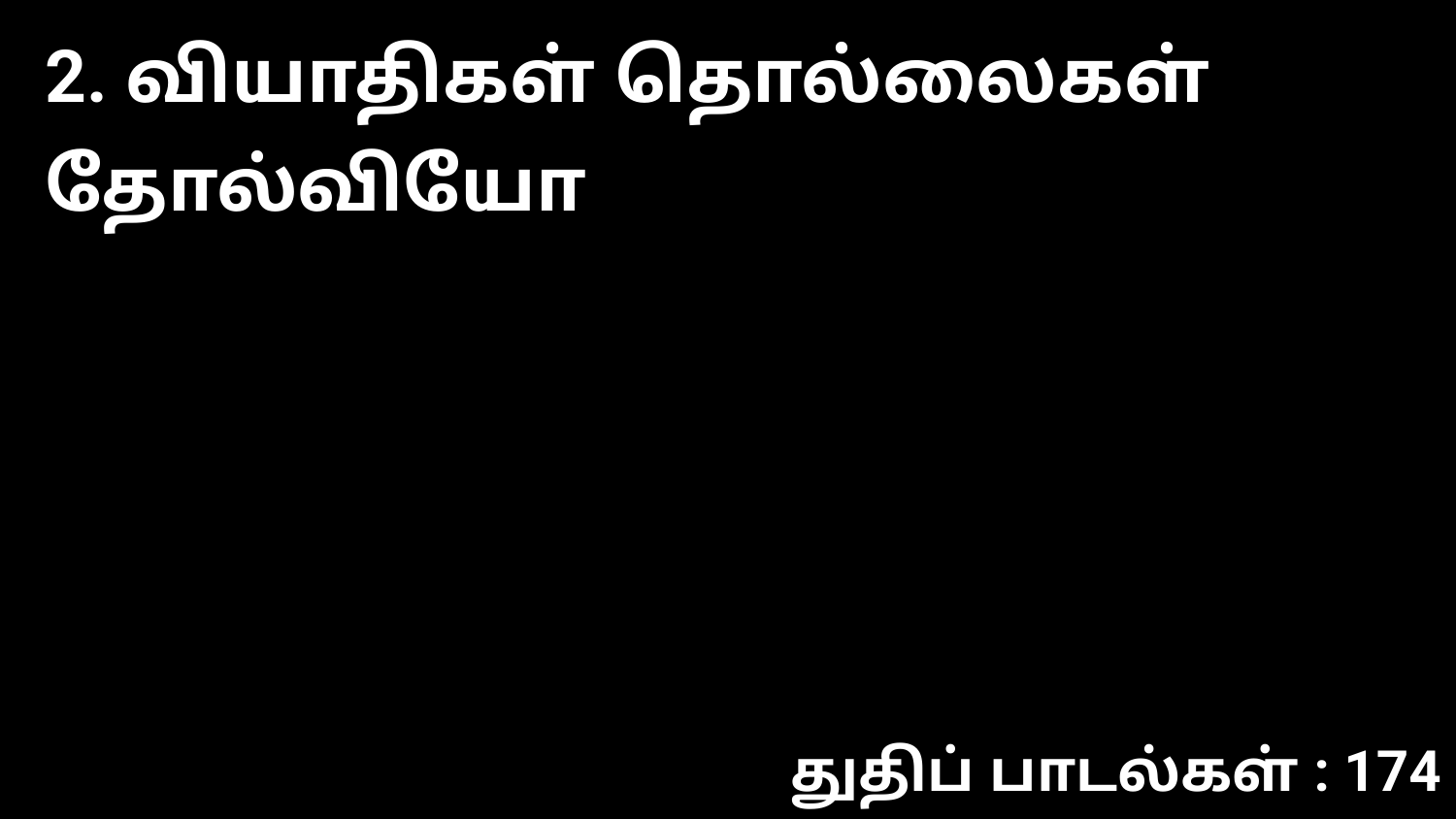

2. வியாதிகள் தொல்லைகள் தோல்வியோ
துதிப் பாடல்கள் : 174